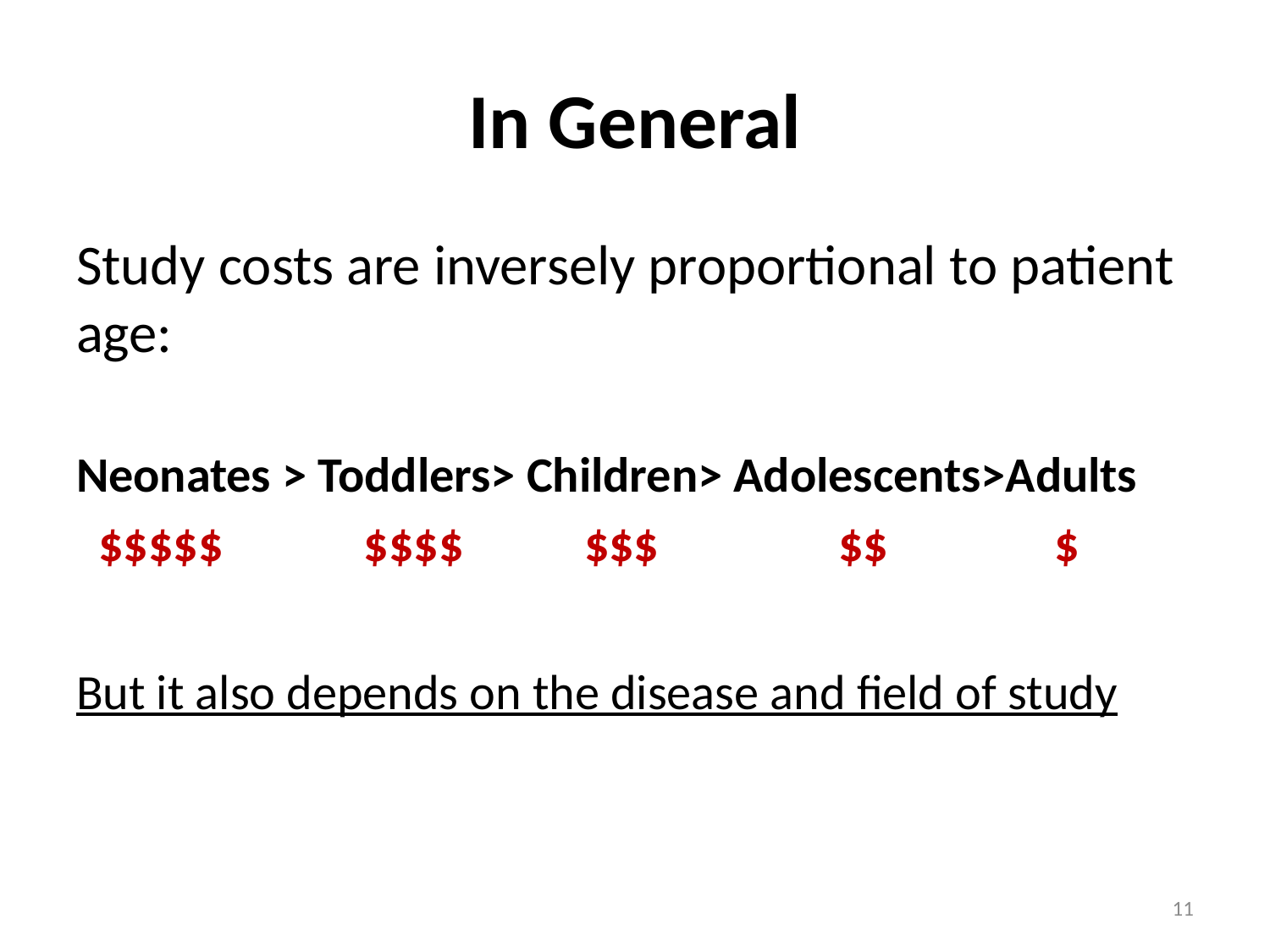

# In General
Study costs are inversely proportional to patient age:

Neonates > Toddlers> Children> Adolescents>Adults
  $$$$$	   $$$$	$$$		$$	        $

But it also depends on the disease and field of study
11